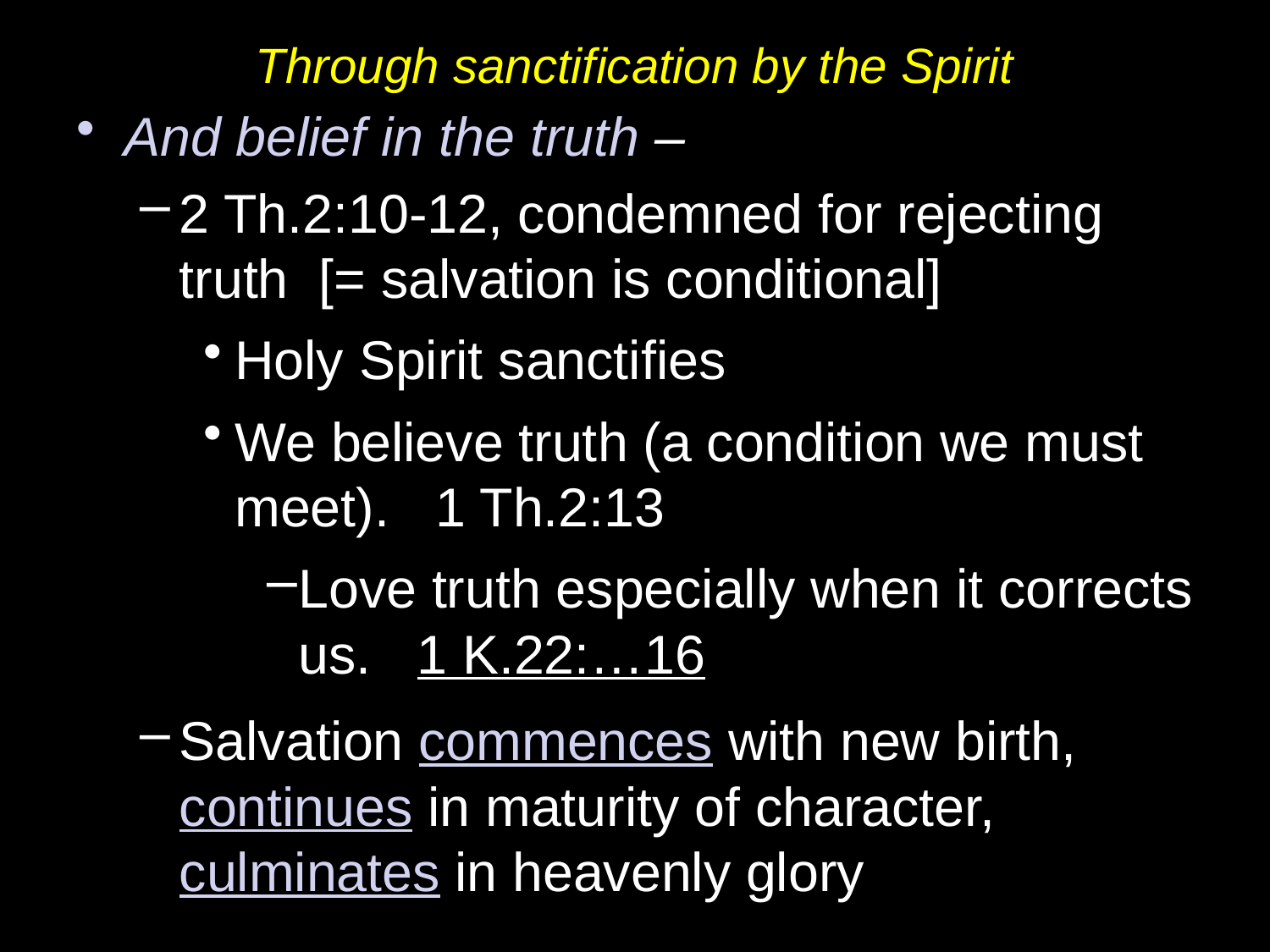

# Through sanctification by the Spirit
And belief in the truth –
2 Th.2:10-12, condemned for rejecting truth  [= salvation is conditional]
Holy Spirit sanctifies
We believe truth (a condition we must meet).   1 Th.2:13
Love truth especially when it corrects us.   1 K.22:…16
Salvation commences with new birth, continues in maturity of character, culminates in heavenly glory